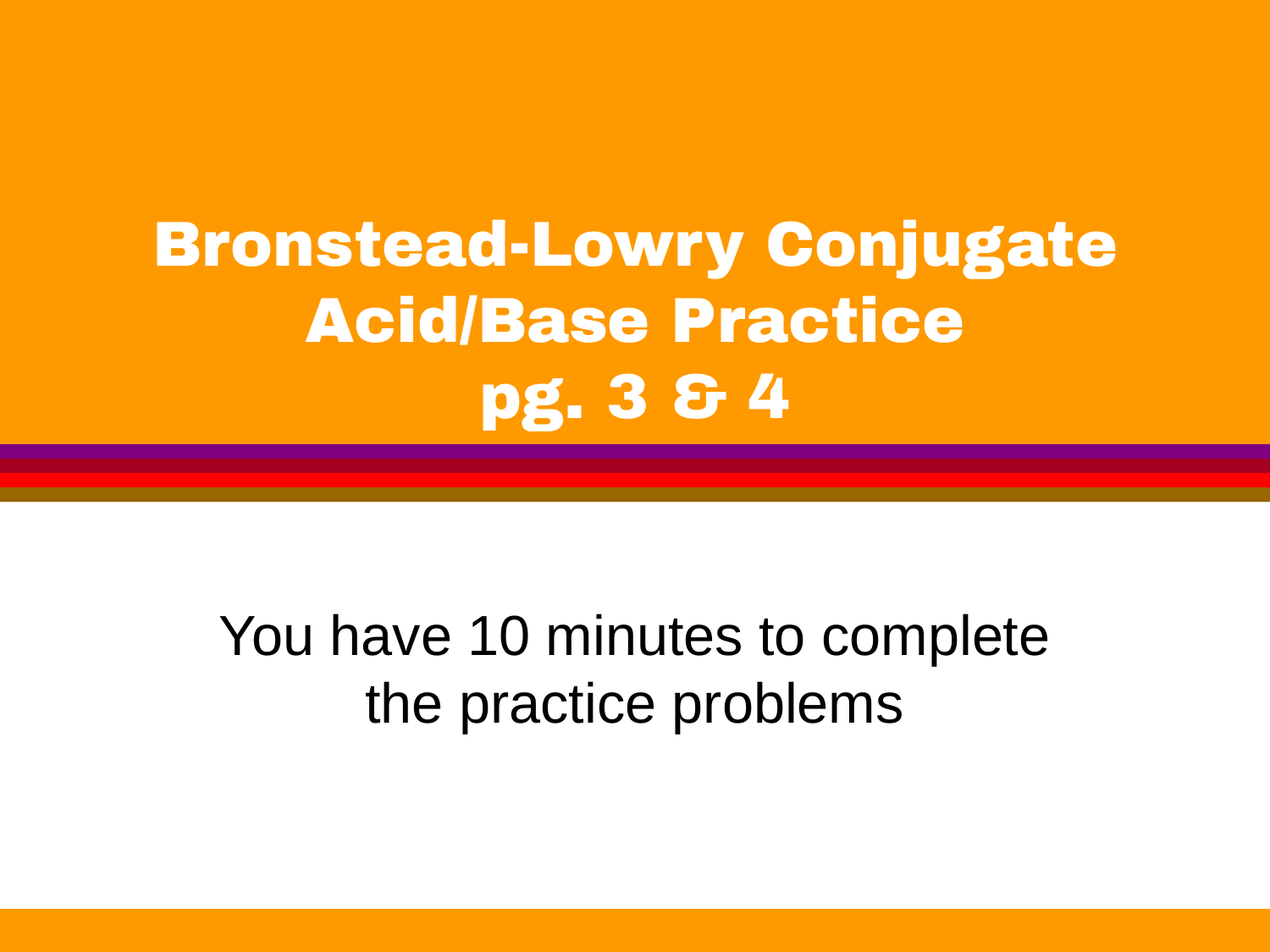

# Bronstead-Lowry Conjugate Acid/Base Practice pg. 3 & 4
You have 10 minutes to complete the practice problems